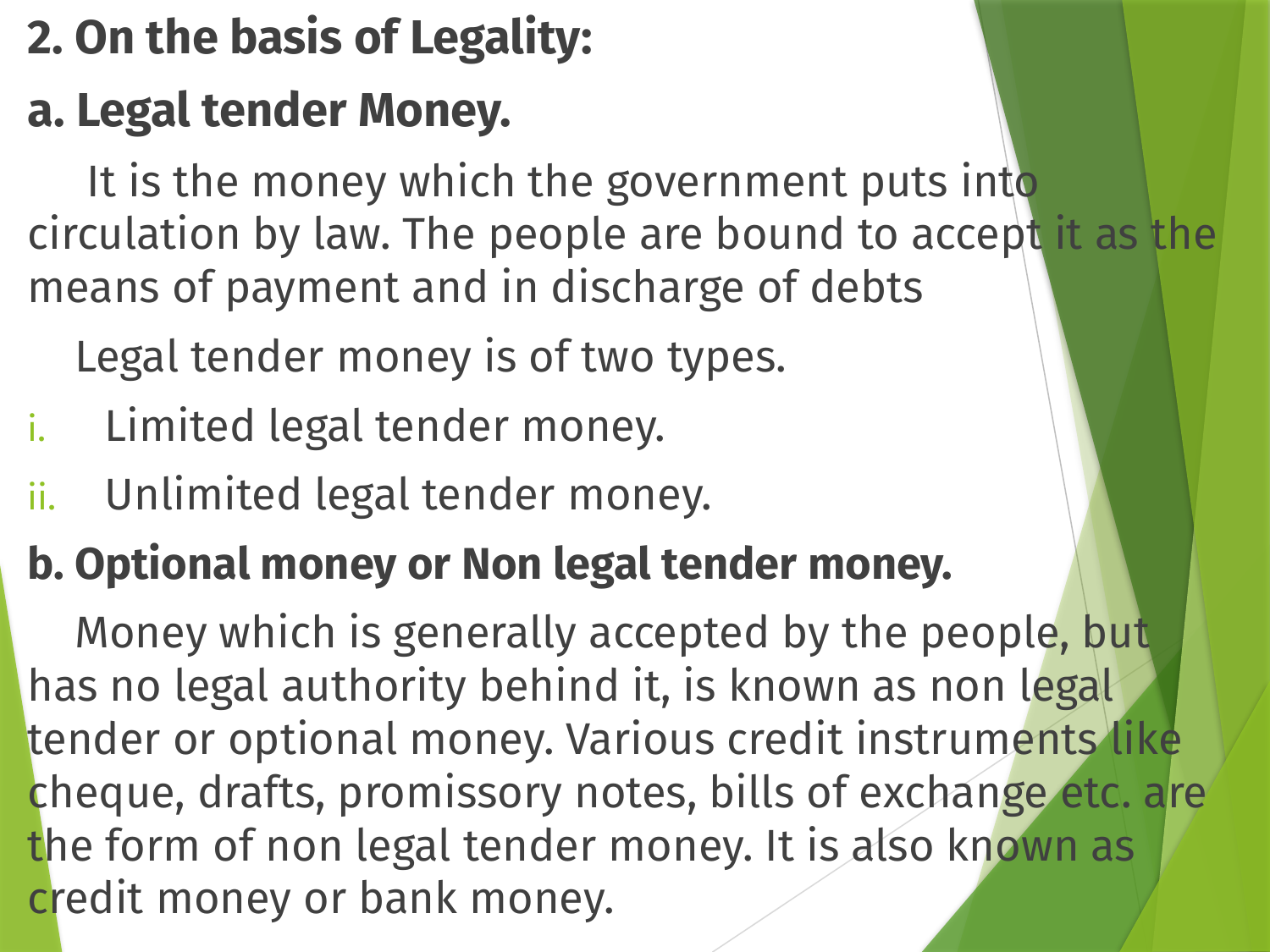

2. On the basis of Legality:
a. Legal tender Money.
     It is the money which the government puts into circulation by law. The people are bound to accept it as the means of payment and in discharge of debts
    Legal tender money is of two types.
Limited legal tender money.
Unlimited legal tender money.
b. Optional money or Non legal tender money.
    Money which is generally accepted by the people, but has no legal authority behind it, is known as non legal tender or optional money. Various credit instruments like cheque, drafts, promissory notes, bills of exchange etc. are the form of non legal tender money. It is also known as credit money or bank money.